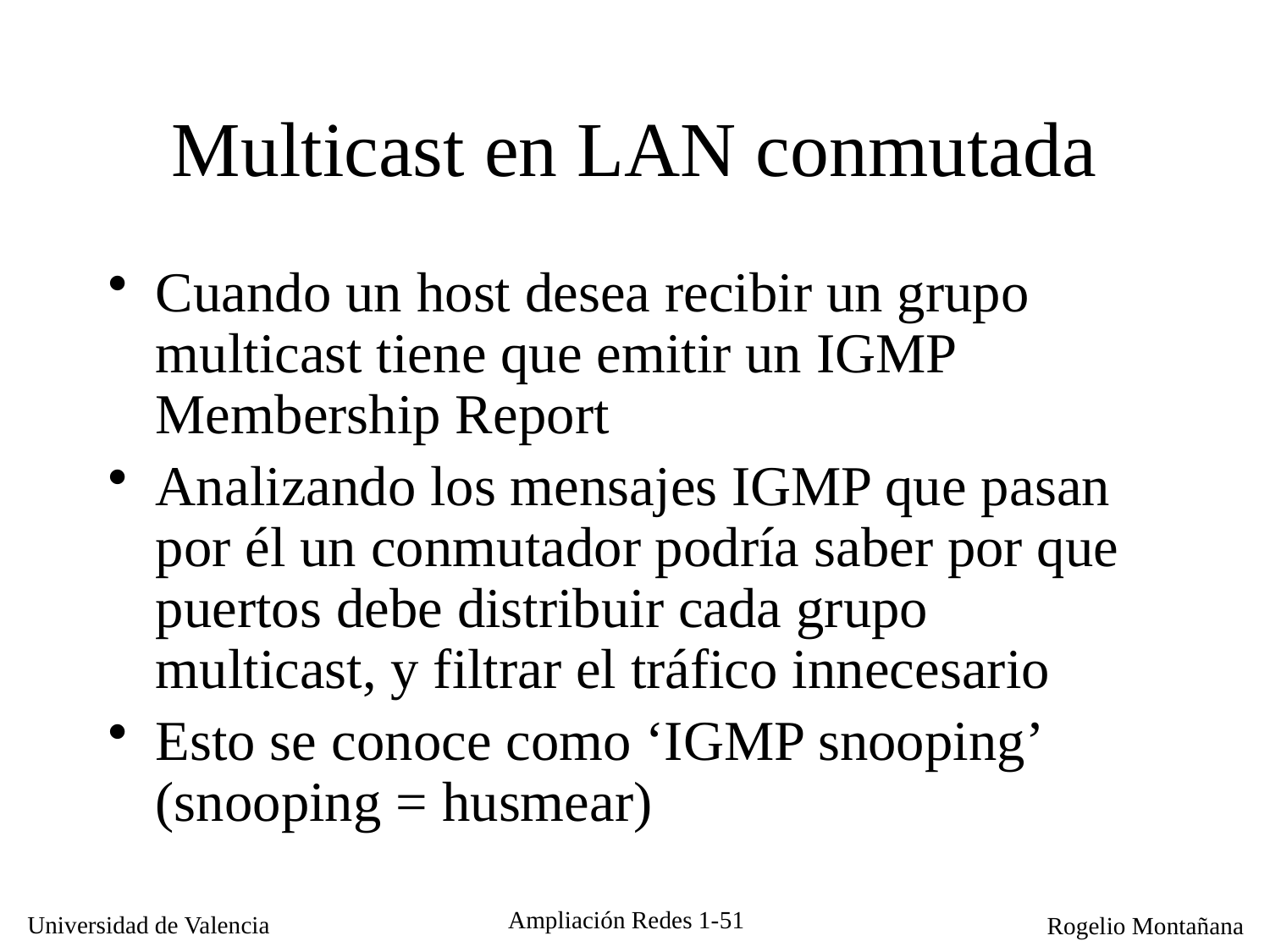

# Multicast en LAN conmutada
Cuando un host desea recibir un grupo multicast tiene que emitir un IGMP Membership Report
Analizando los mensajes IGMP que pasan por él un conmutador podría saber por que puertos debe distribuir cada grupo multicast, y filtrar el tráfico innecesario
Esto se conoce como ‘IGMP snooping’ (snooping = husmear)
Ampliación Redes 1-51